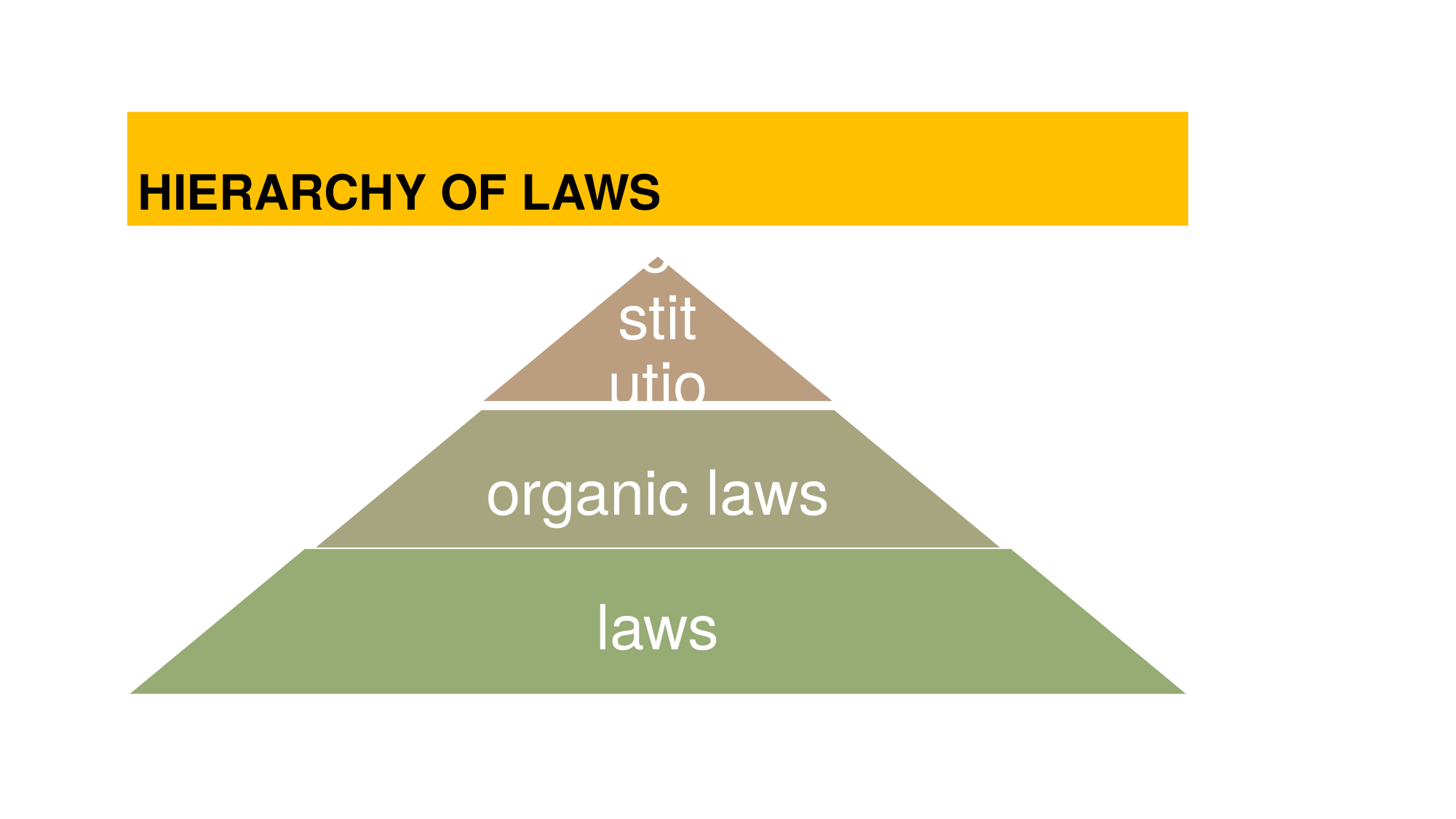

# HIERARCHY OF LAWS
constitution
organic laws
laws